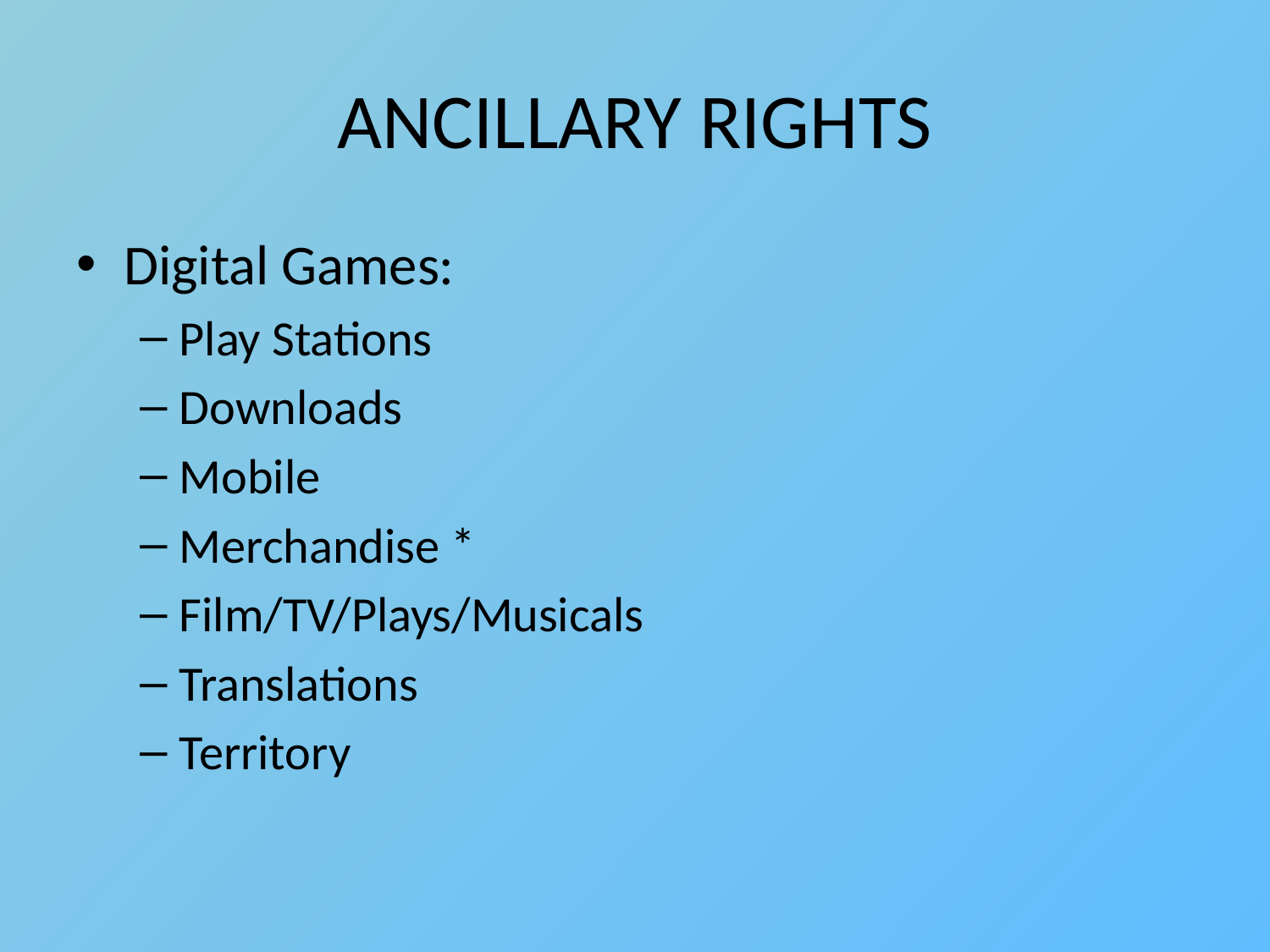

# ANCILLARY RIGHTS
Digital Games:
Play Stations
Downloads
Mobile
Merchandise *
Film/TV/Plays/Musicals
Translations
Territory